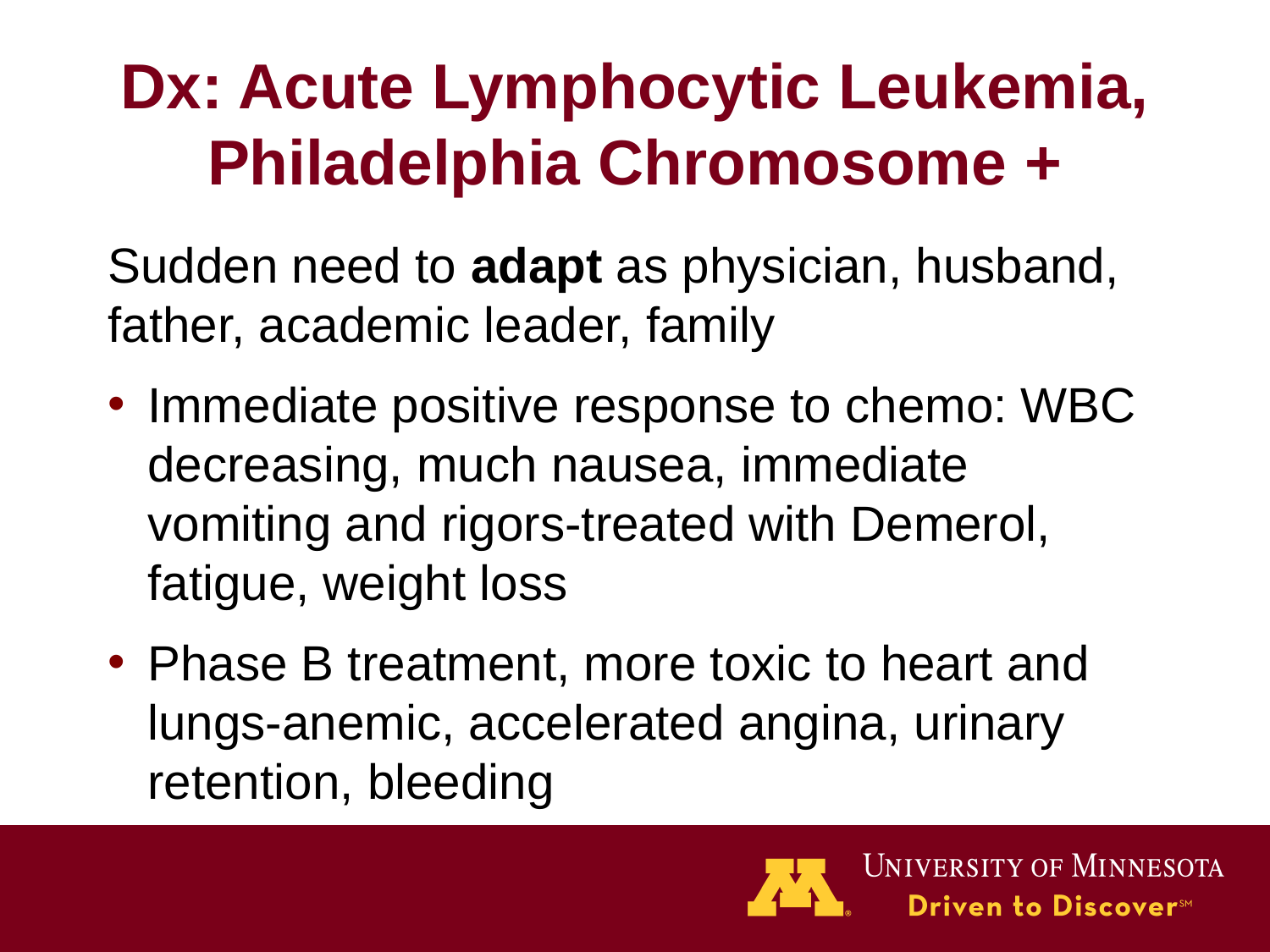

# Dx: Acute Lymphocytic Leukemia, Philadelphia Chromosome +
Sudden need to adapt as physician, husband, father, academic leader, family
Immediate positive response to chemo: WBC decreasing, much nausea, immediate vomiting and rigors-treated with Demerol, fatigue, weight loss
Phase B treatment, more toxic to heart and lungs-anemic, accelerated angina, urinary retention, bleeding